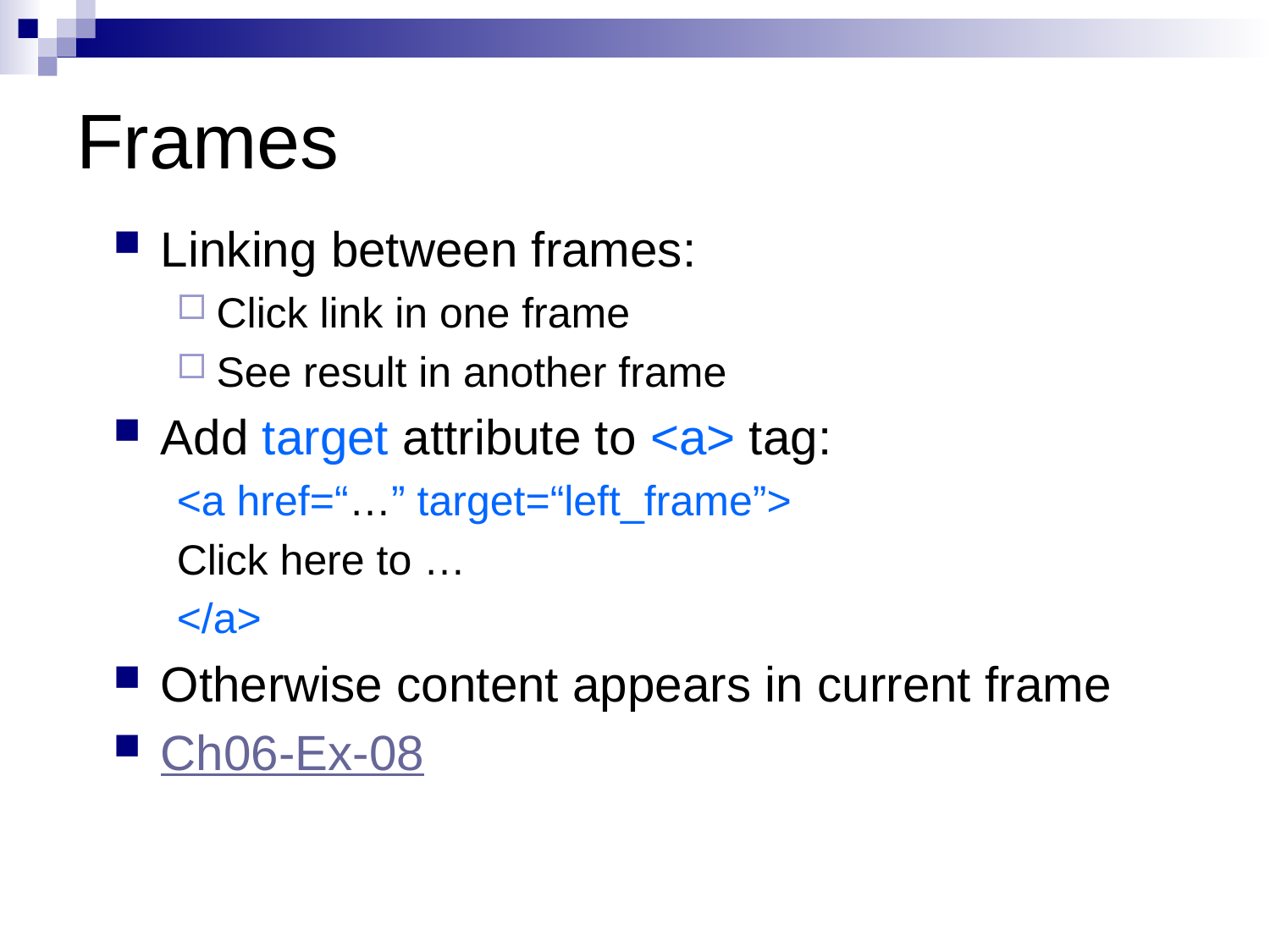

# Frames
Linking between frames:
Click link in one frame
See result in another frame
Add target attribute to <a> tag:
<a href=“…” target=“left_frame”>
Click here to …
</a>
Otherwise content appears in current frame
Ch06-Ex-08